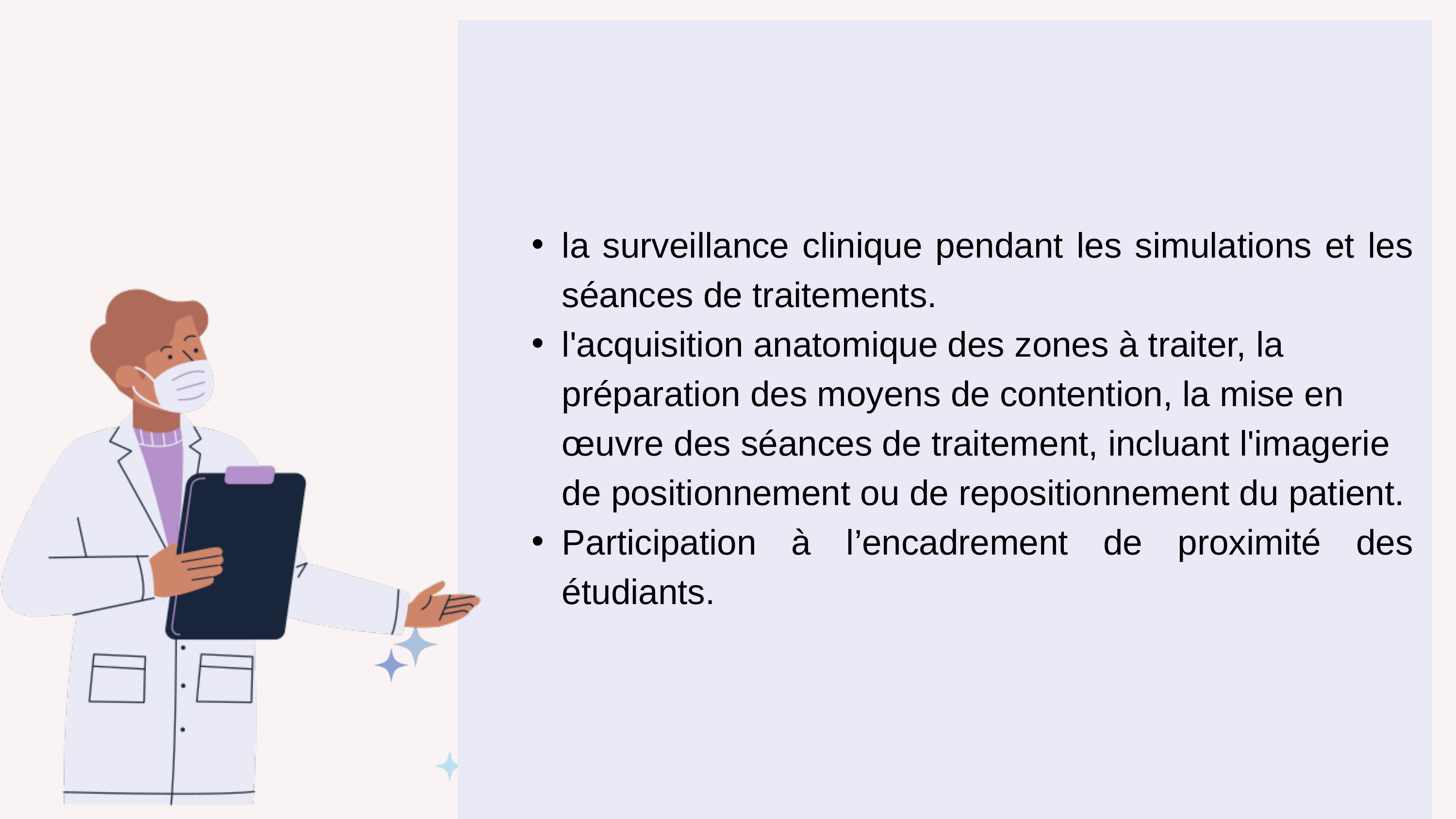

la surveillance clinique pendant les simulations et les séances de traitements.
l'acquisition anatomique des zones à traiter, la préparation des moyens de contention, la mise en œuvre des séances de traitement, incluant l'imagerie de positionnement ou de repositionnement du patient.
Participation à l’encadrement de proximité des étudiants.